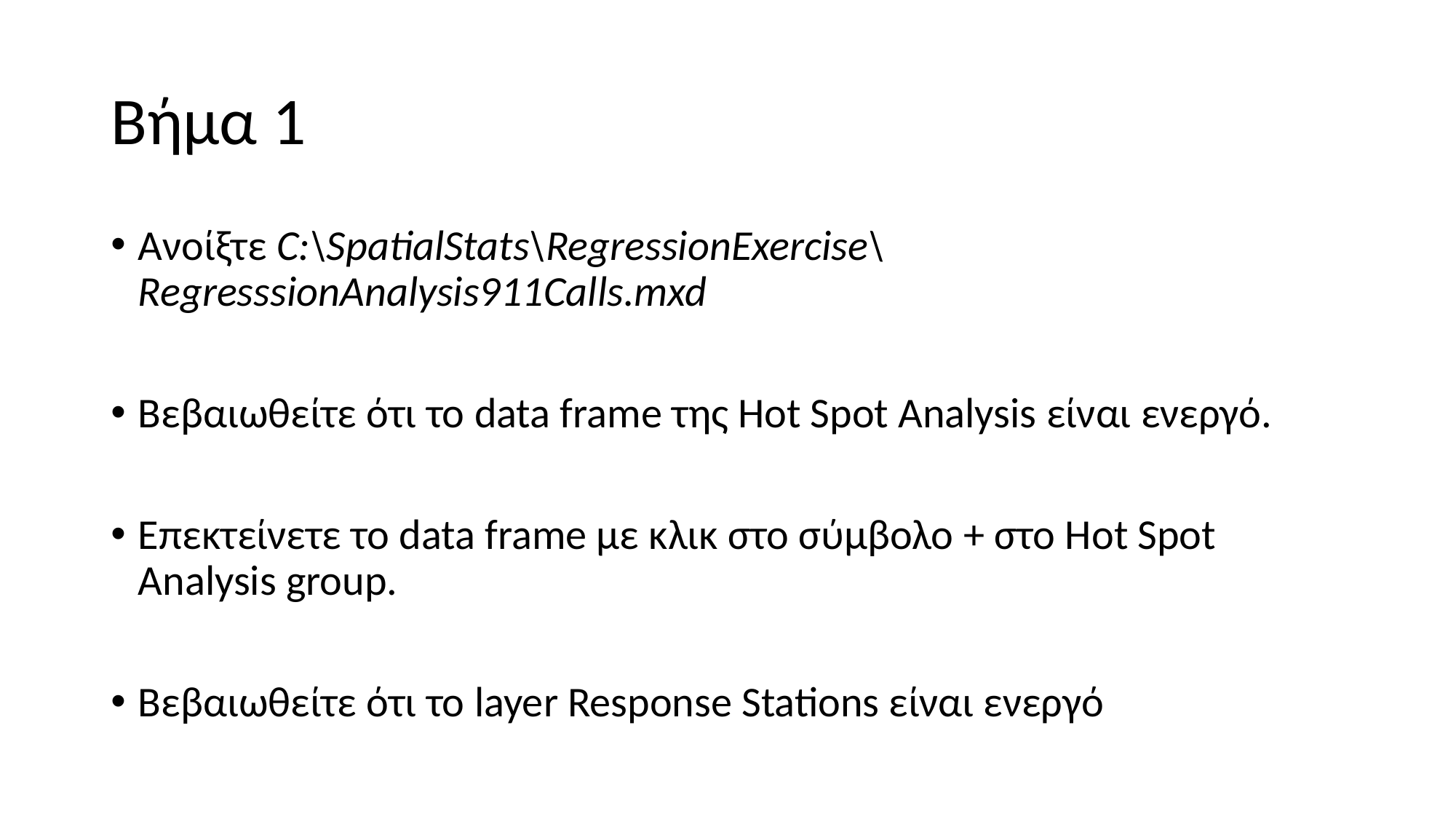

# Βήμα 1
Ανοίξτε C:\SpatialStats\RegressionExercise\RegresssionAnalysis911Calls.mxd

Βεβαιωθείτε ότι το data frame της Hot Spot Analysis είναι ενεργό.

Επεκτείνετε το data frame με κλικ στο σύμβολο + στο Hot Spot Analysis group.

Βεβαιωθείτε ότι το layer Response Stations είναι ενεργό